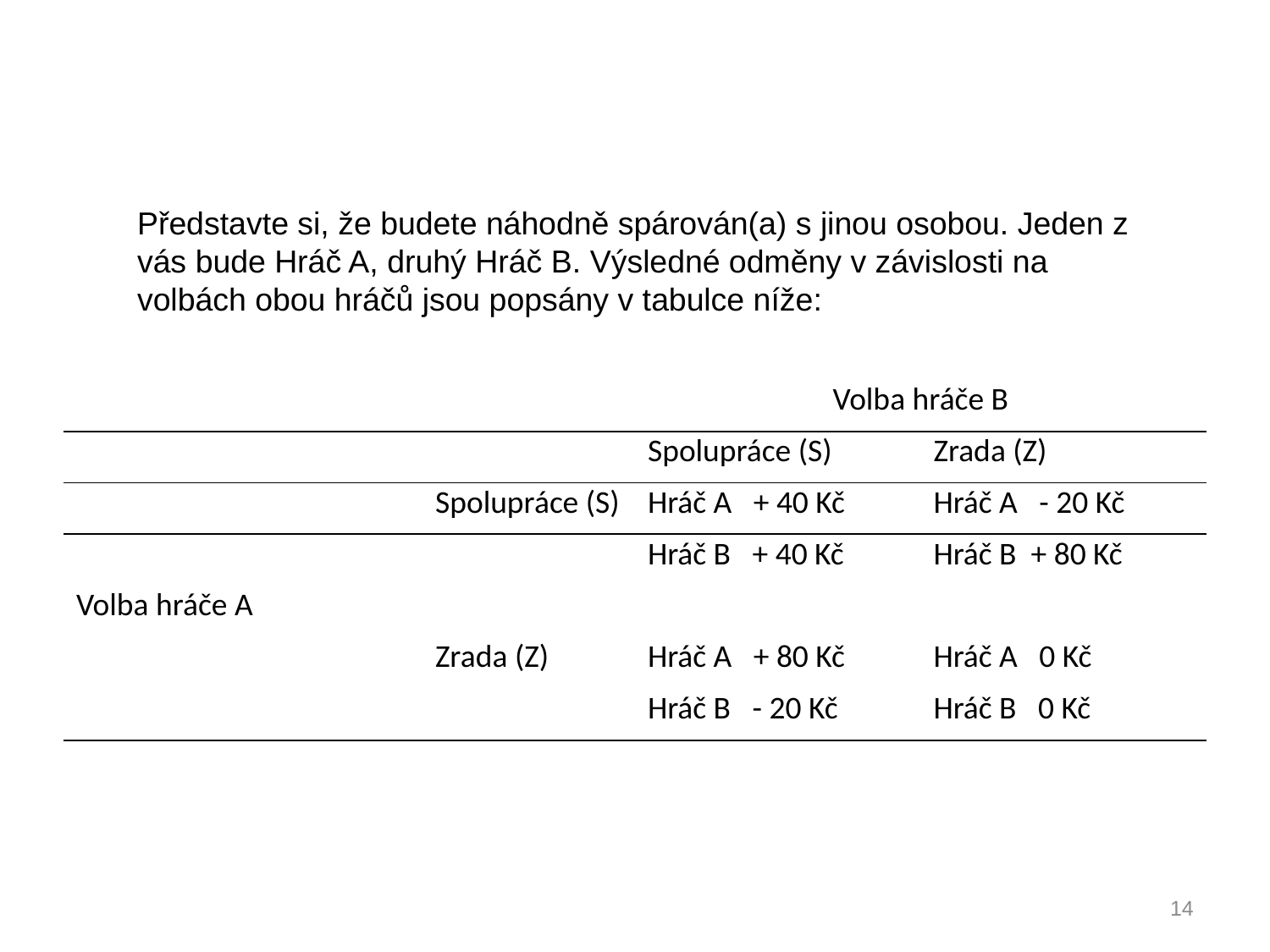

#
Představte si, že budete náhodně spárován(a) s jinou osobou. Jeden z vás bude Hráč A, druhý Hráč B. Výsledné odměny v závislosti na volbách obou hráčů jsou popsány v tabulce níže:
|  |  | Volba hráče B |  |
| --- | --- | --- | --- |
|  |  | Spolupráce (S) | Zrada (Z) |
|  | Spolupráce (S) | Hráč A + 40 Kč | Hráč A - 20 Kč |
|  |  | Hráč B + 40 Kč | Hráč B + 80 Kč |
| Volba hráče A |  |  |  |
|  | Zrada (Z) | Hráč A + 80 Kč | Hráč A 0 Kč |
|  |  | Hráč B - 20 Kč | Hráč B 0 Kč |
14